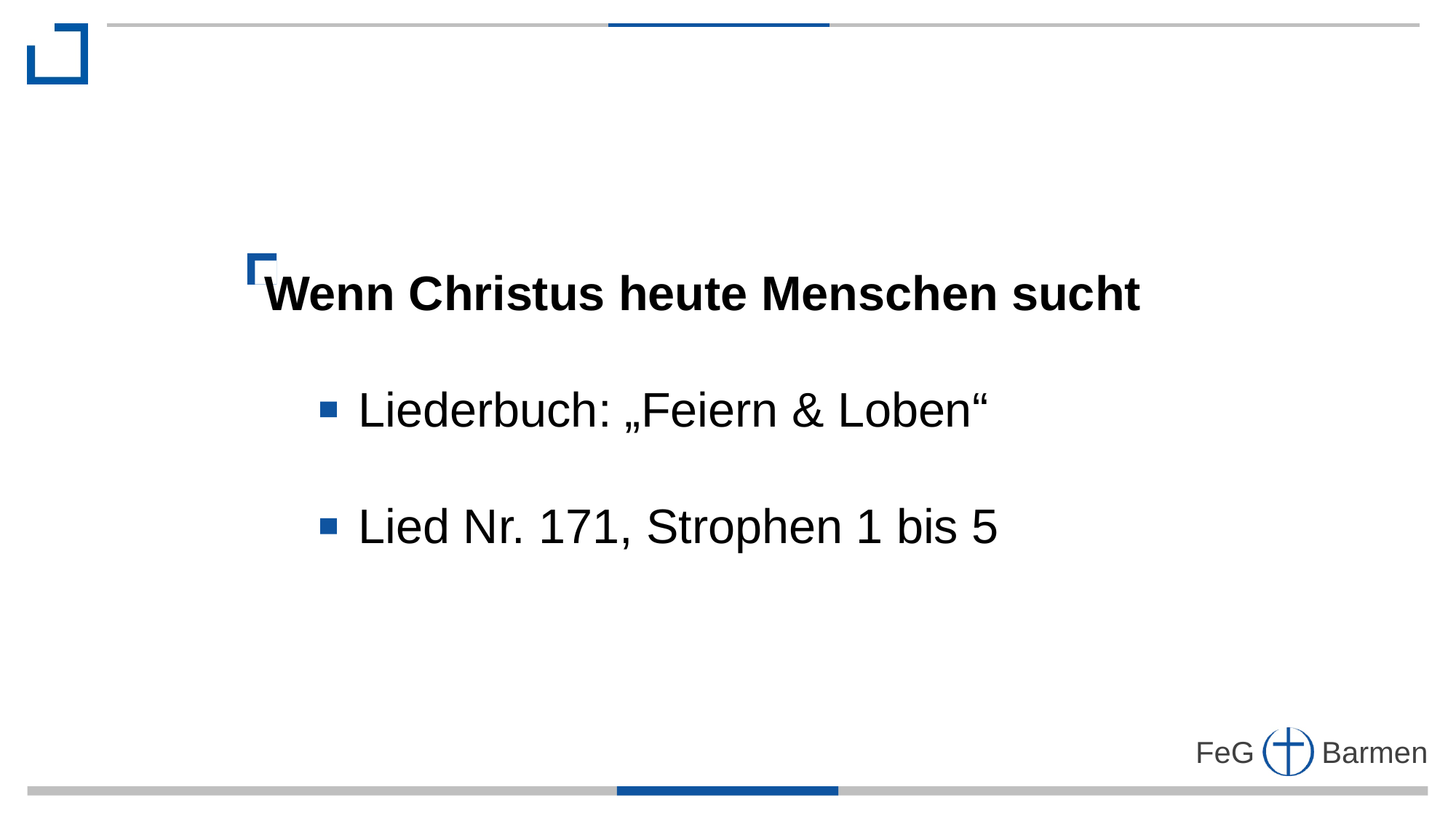

Wenn Christus heute Menschen sucht

       Liederbuch: „Feiern & Loben“

       Lied Nr. 171, Strophen 1 bis 5